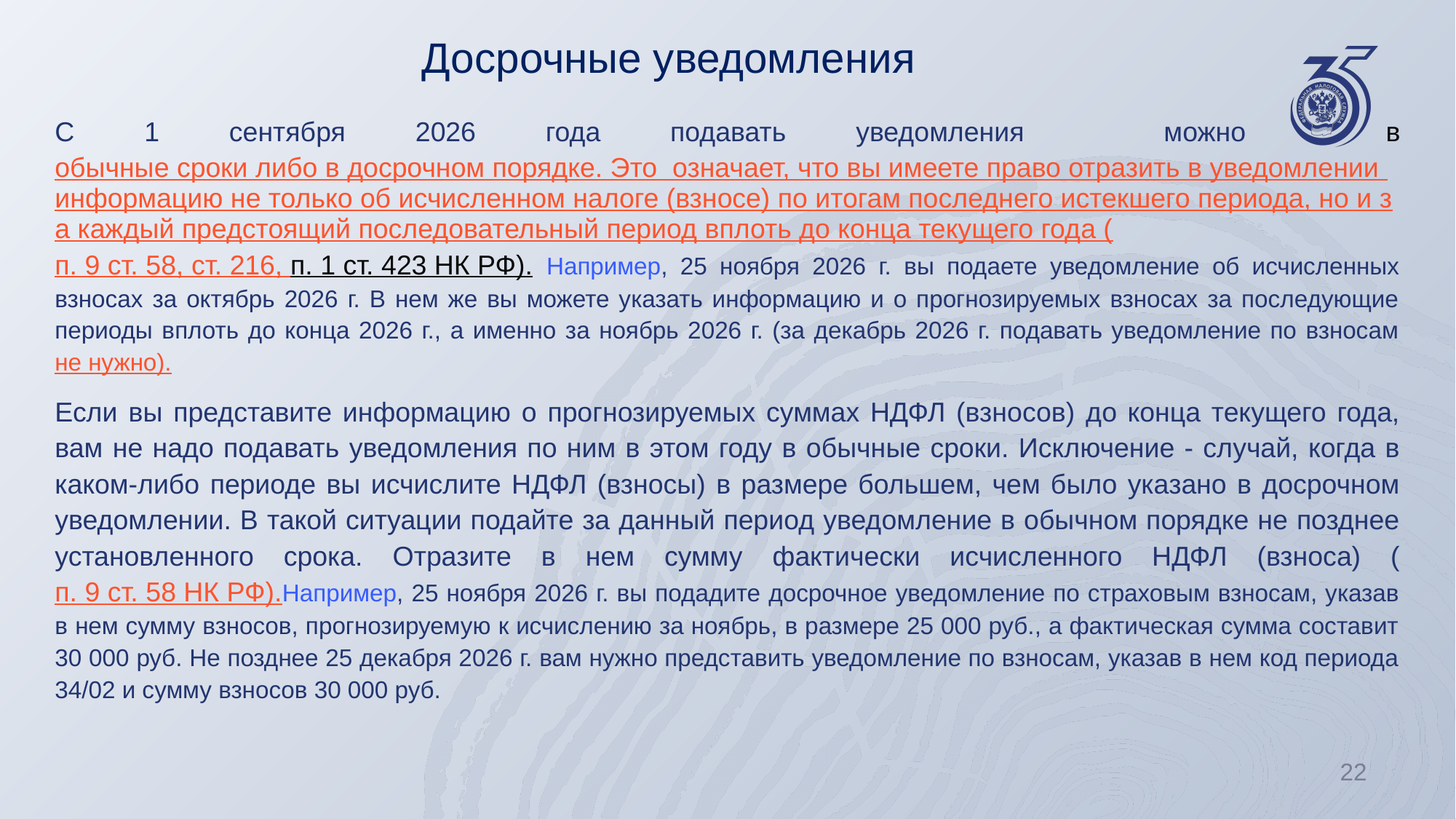

# Досрочные уведомления
С 1 сентября 2026 года подавать уведомления  можно  в обычные сроки либо в досрочном порядке. Это  означает, что вы имеете право отразить в уведомлении информацию не только об исчисленном налоге (взносе) по итогам последнего истекшего периода, но и за каждый предстоящий последовательный период вплоть до конца текущего года (п. 9 ст. 58, ст. 216, п. 1 ст. 423 НК РФ). Например, 25 ноября 2026 г. вы подаете уведомление об исчисленных взносах за октябрь 2026 г. В нем же вы можете указать информацию и о прогнозируемых взносах за последующие периоды вплоть до конца 2026 г., а именно за ноябрь 2026 г. (за декабрь 2026 г. подавать уведомление по взносам не нужно).
Если вы представите информацию о прогнозируемых суммах НДФЛ (взносов) до конца текущего года, вам не надо подавать уведомления по ним в этом году в обычные сроки. Исключение - случай, когда в каком-либо периоде вы исчислите НДФЛ (взносы) в размере большем, чем было указано в досрочном уведомлении. В такой ситуации подайте за данный период уведомление в обычном порядке не позднее установленного срока. Отразите в нем сумму фактически исчисленного НДФЛ (взноса) (п. 9 ст. 58 НК РФ).Например, 25 ноября 2026 г. вы подадите досрочное уведомление по страховым взносам, указав в нем сумму взносов, прогнозируемую к исчислению за ноябрь, в размере 25 000 руб., а фактическая сумма составит 30 000 руб. Не позднее 25 декабря 2026 г. вам нужно представить уведомление по взносам, указав в нем код периода 34/02 и сумму взносов 30 000 руб.

22